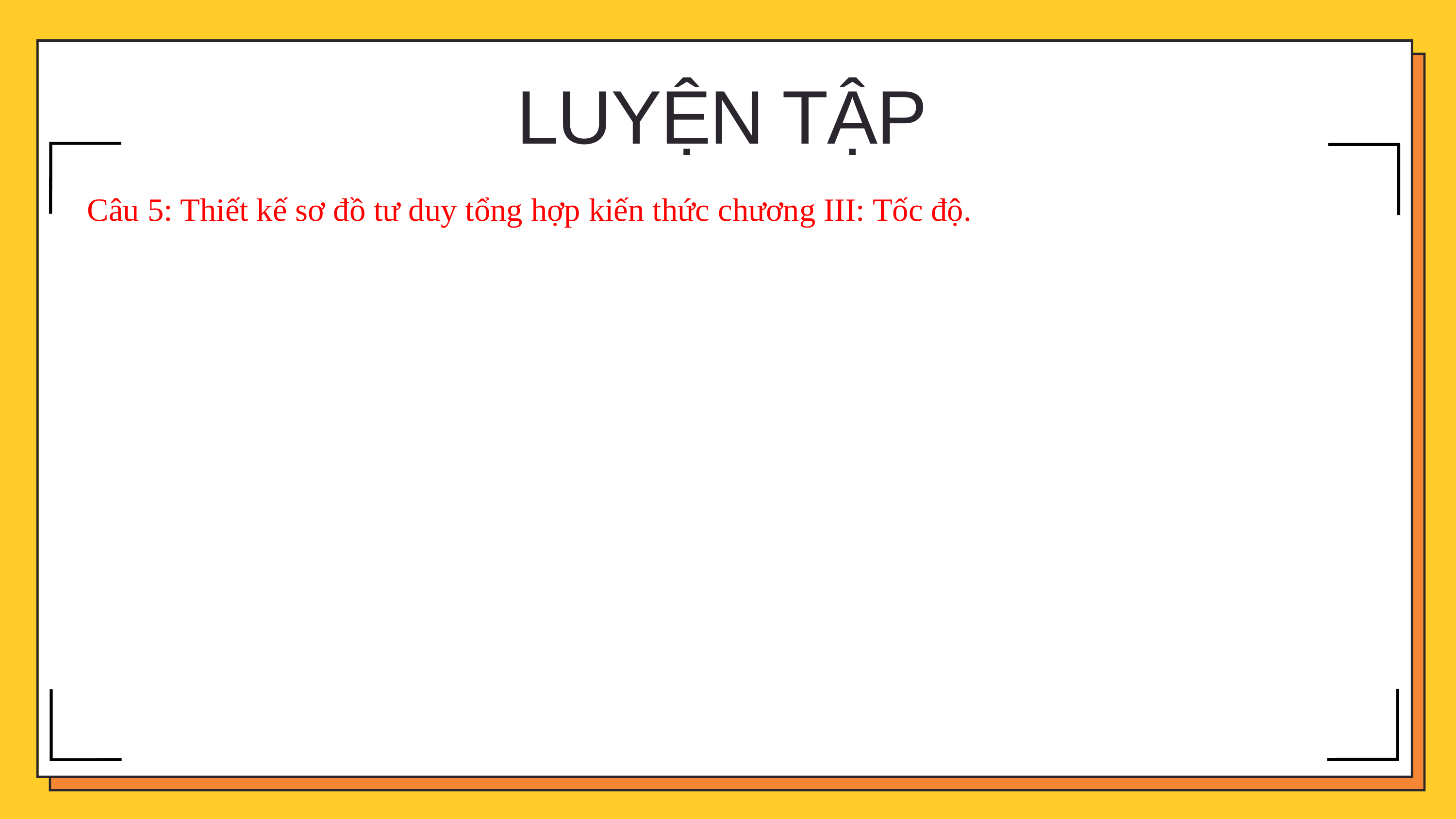

LUYỆN TẬP

Câu 5: Thiết kế sơ đồ tư duy tổng hợp kiến thức chương III: Tốc độ.